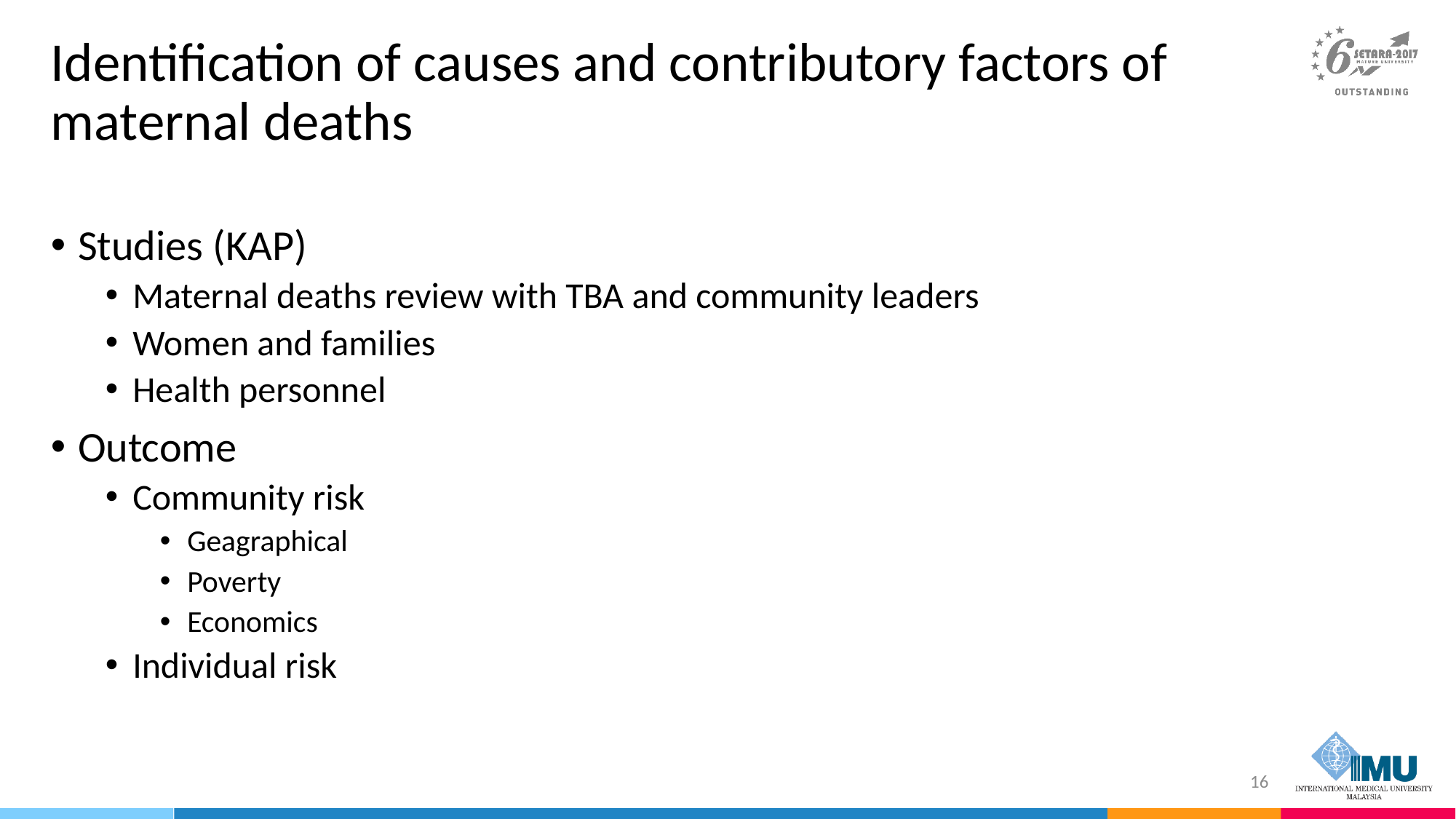

# Identification of causes and contributory factors of maternal deaths
Studies (KAP)
Maternal deaths review with TBA and community leaders
Women and families
Health personnel
Outcome
Community risk
Geagraphical
Poverty
Economics
Individual risk
16